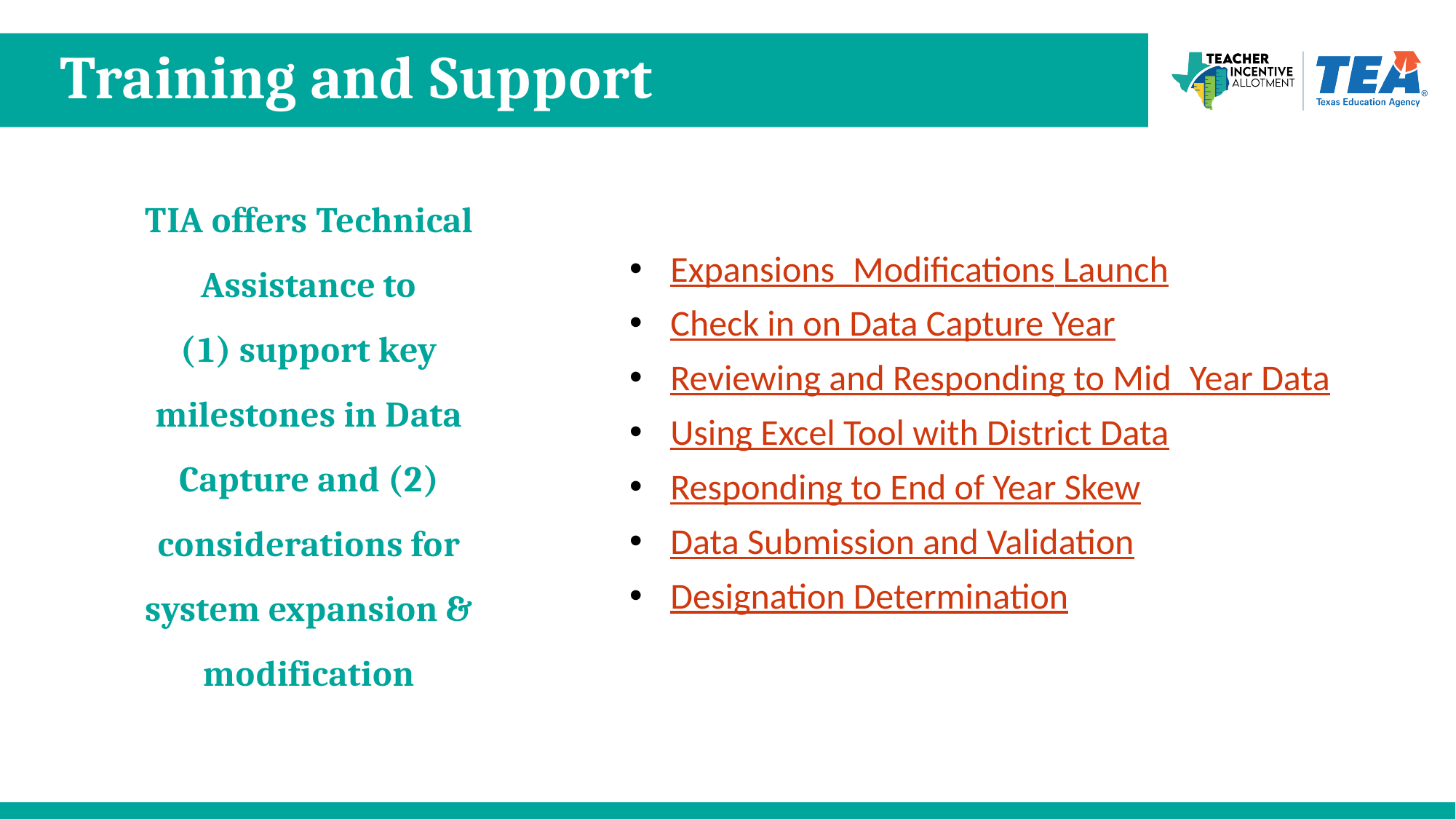

# Training and Support
TIA offers Technical Assistance to (1) support key milestones in Data Capture and (2) considerations for system expansion & modification
Expansions_Modifications Launch
Check in on Data Capture Year
Reviewing and Responding to Mid_Year Data
Using Excel Tool with District Data
Responding to End of Year Skew
Data Submission and Validation
Designation Determination